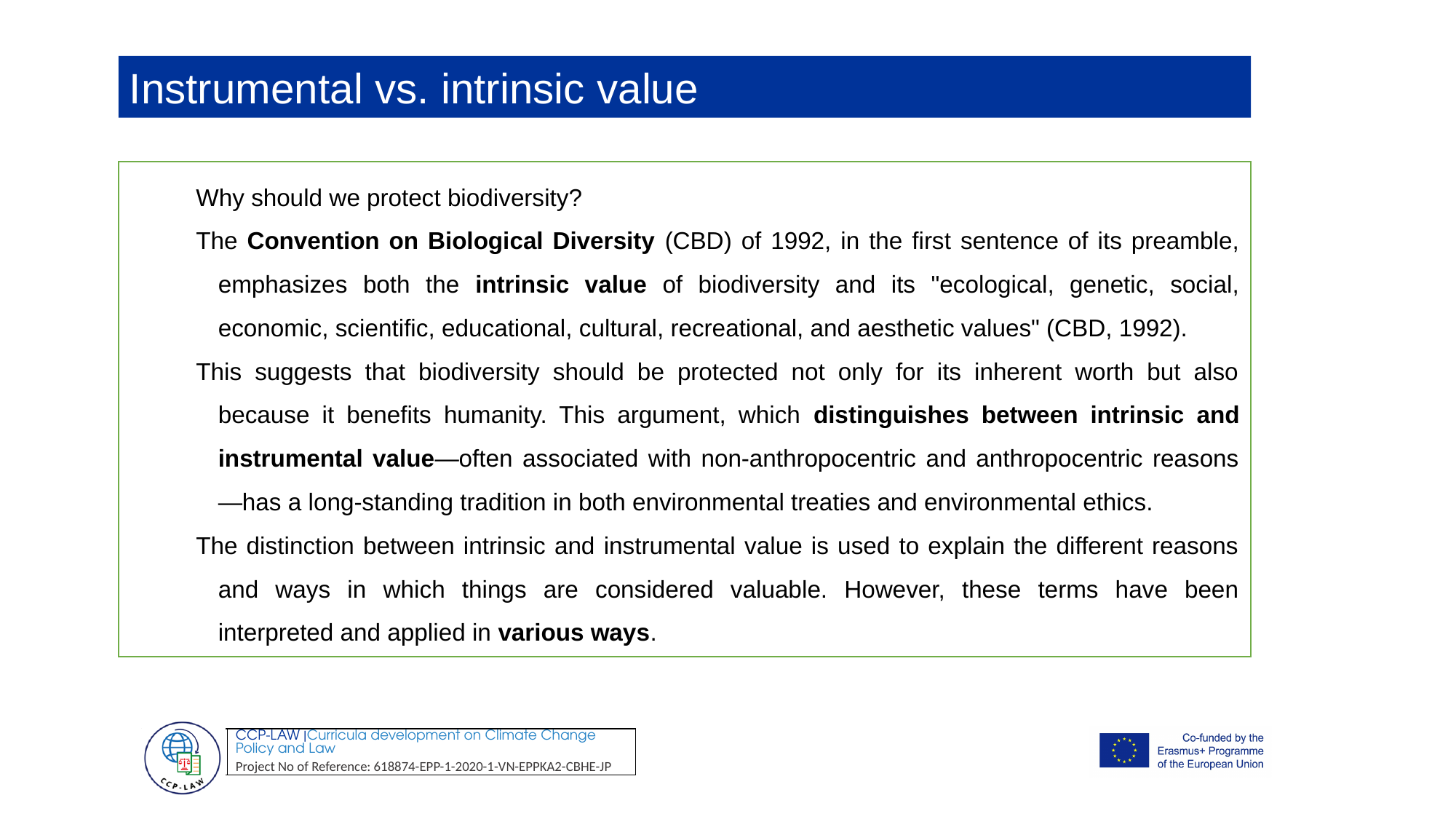

Instrumental vs. intrinsic value
Why should we protect biodiversity?
The Convention on Biological Diversity (CBD) of 1992, in the first sentence of its preamble, emphasizes both the intrinsic value of biodiversity and its "ecological, genetic, social, economic, scientific, educational, cultural, recreational, and aesthetic values" (CBD, 1992).
This suggests that biodiversity should be protected not only for its inherent worth but also because it benefits humanity. This argument, which distinguishes between intrinsic and instrumental value—often associated with non-anthropocentric and anthropocentric reasons—has a long-standing tradition in both environmental treaties and environmental ethics.
The distinction between intrinsic and instrumental value is used to explain the different reasons and ways in which things are considered valuable. However, these terms have been interpreted and applied in various ways.